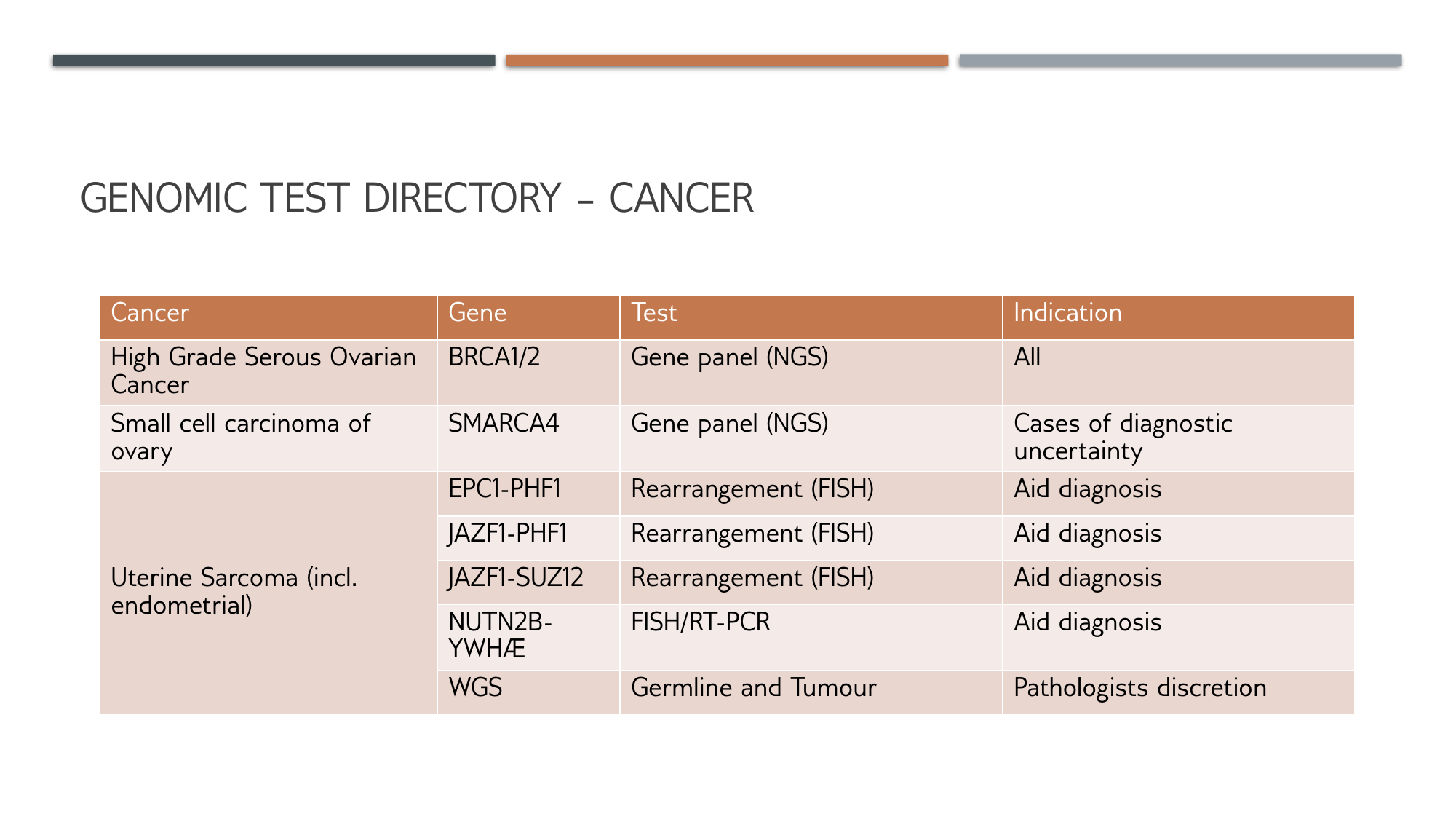

# Genomic Test Directory – Cancer
| Cancer | Gene | Test | Indication |
| --- | --- | --- | --- |
| High Grade Serous Ovarian Cancer | BRCA1/2 | Gene panel (NGS) | All |
| Small cell carcinoma of ovary | SMARCA4 | Gene panel (NGS) | Cases of diagnostic uncertainty |
| Uterine Sarcoma (incl. endometrial) | EPC1-PHF1 | Rearrangement (FISH) | Aid diagnosis |
|  | JAZF1-PHF1 | Rearrangement (FISH) | Aid diagnosis |
|  | JAZF1-SUZ12 | Rearrangement (FISH) | Aid diagnosis |
|  | NUTN2B-YWHAE | FISH/RT-PCR | Aid diagnosis |
|  | WGS | Germline and Tumour | Pathologists discretion |